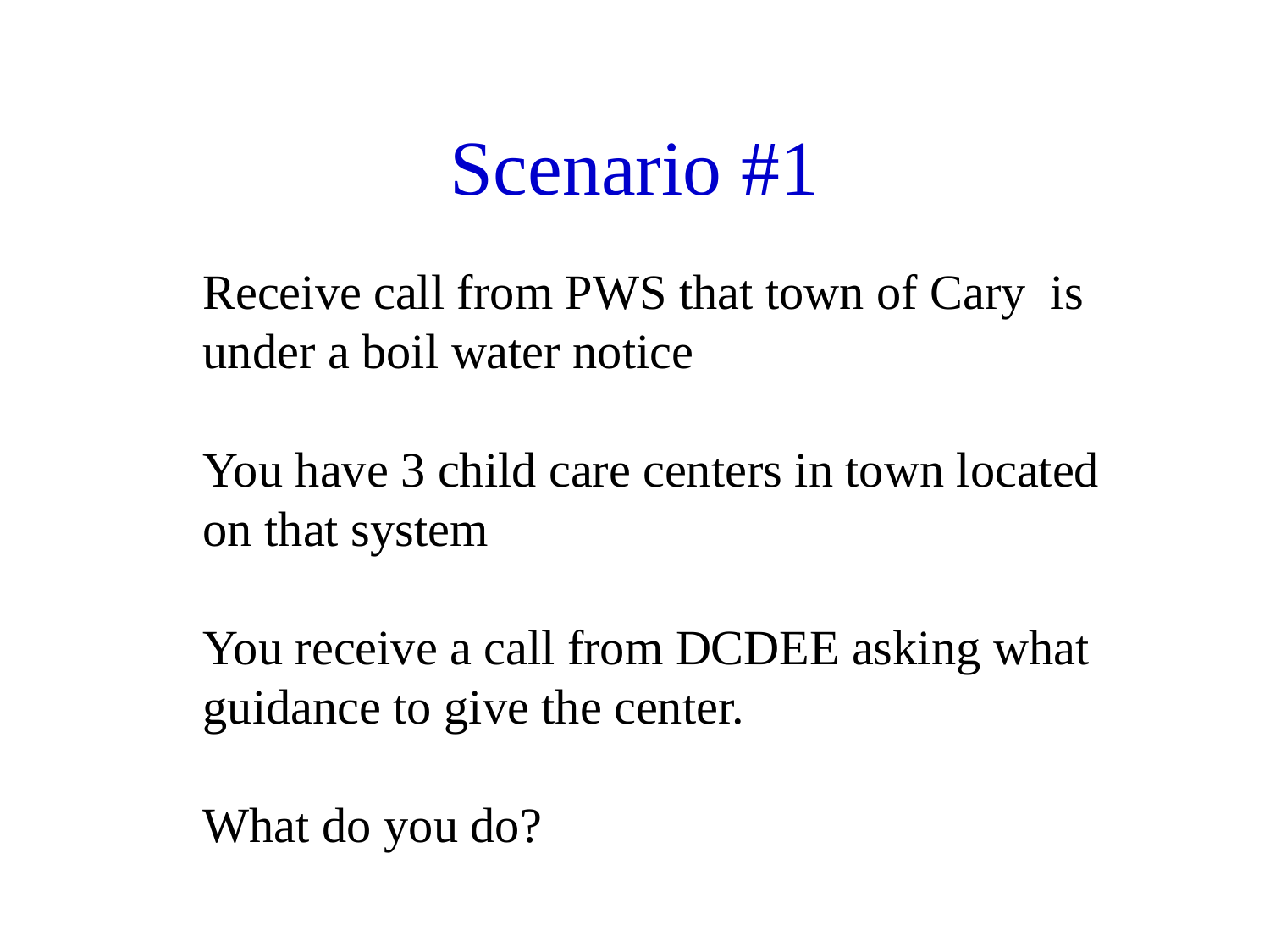

# Scenario #1
Receive call from PWS that town of Cary  is under a boil water notice

You have 3 child care centers in town located on that system

You receive a call from DCDEE asking what guidance to give the center.

What do you do?